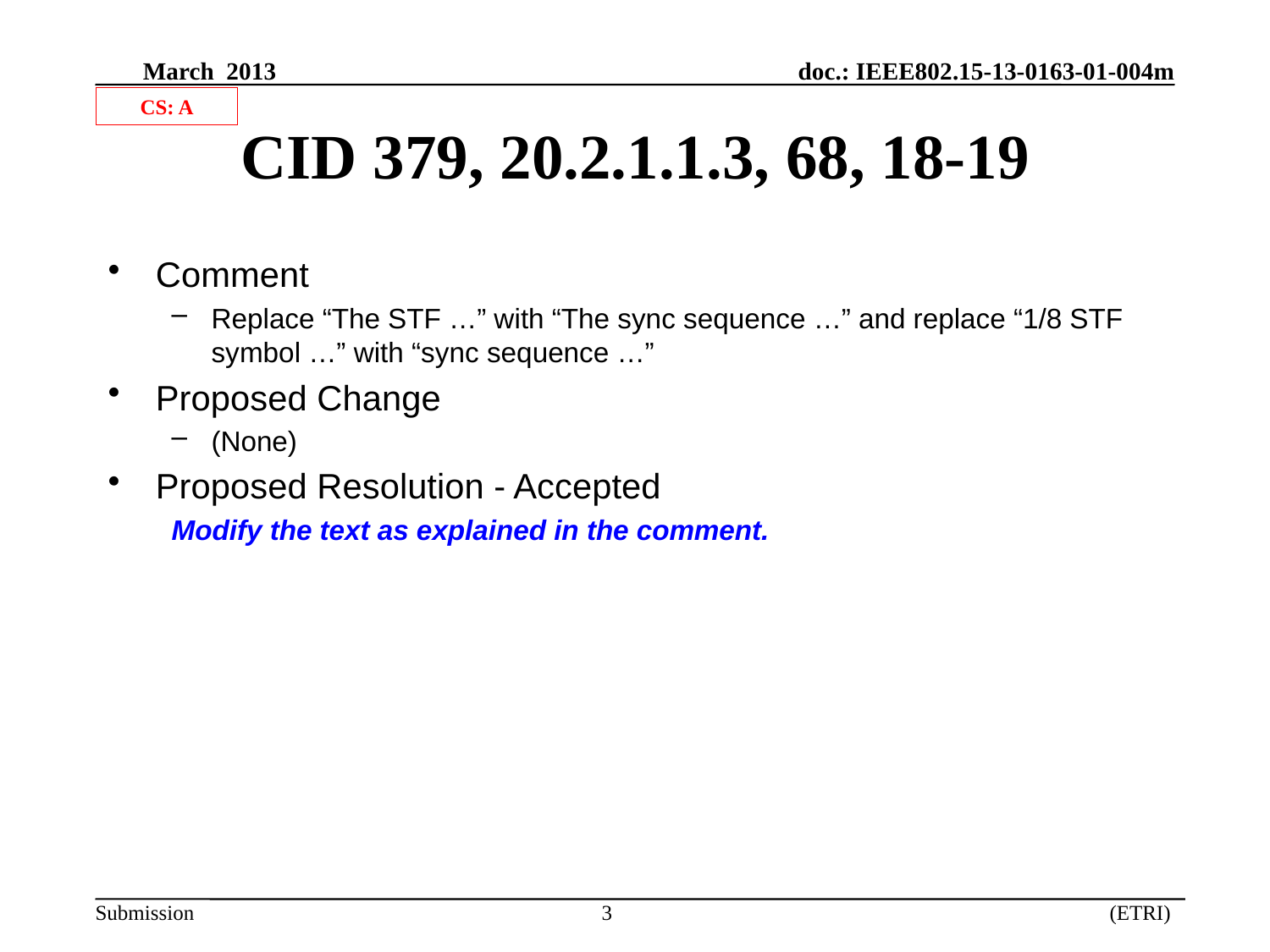

CS: A
# CID 379, 20.2.1.1.3, 68, 18-19
Comment
Replace “The STF …” with “The sync sequence …” and replace “1/8 STF symbol …” with “sync sequence …”
Proposed Change
(None)
Proposed Resolution - Accepted
Modify the text as explained in the comment.